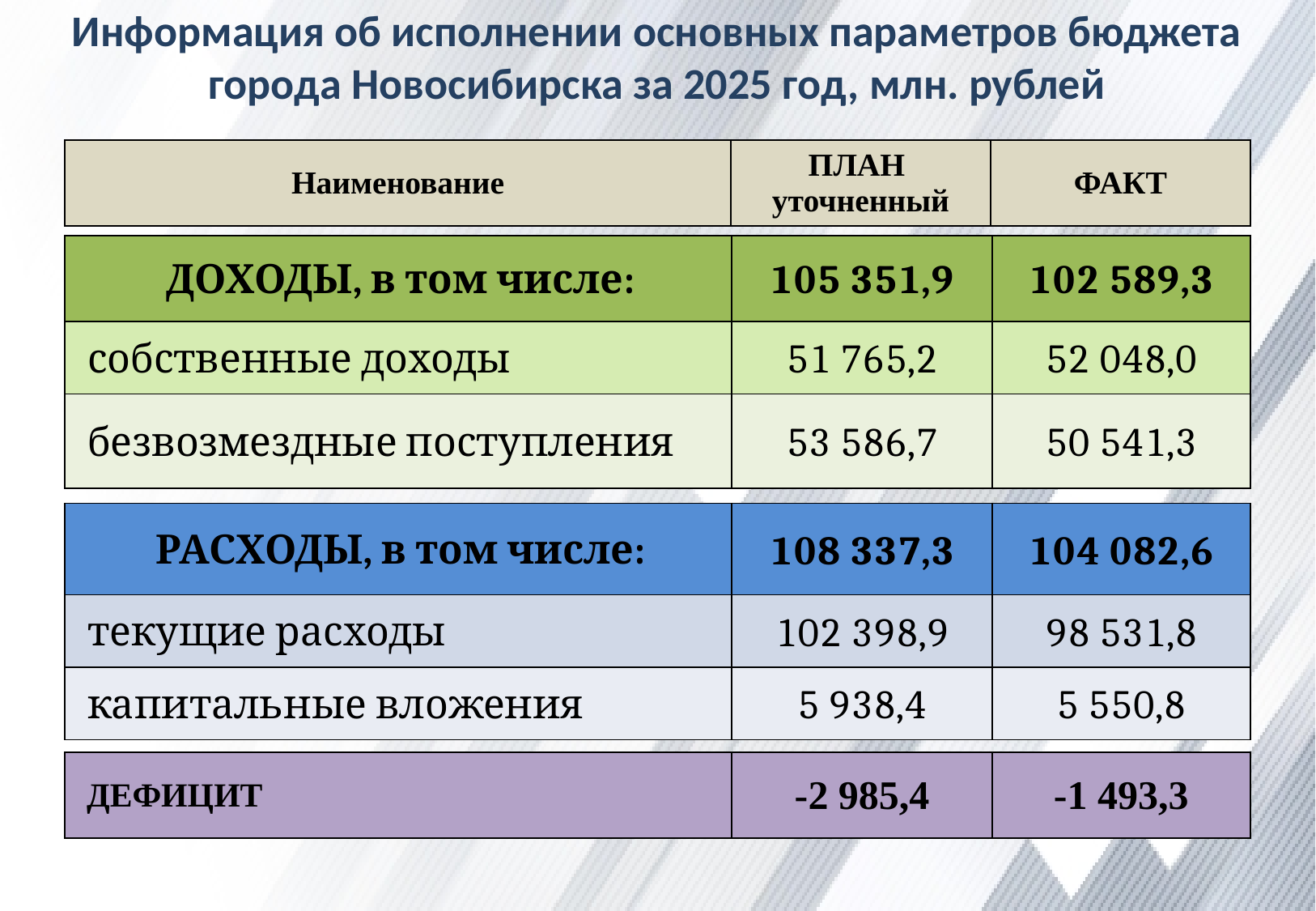

# Информация об исполнении основных параметров бюджета города Новосибирска за 2025 год, млн. рублей
| Наименование | ПЛАН уточненный | ФАКТ |
| --- | --- | --- |
| ДОХОДЫ, в том числе: | 105 351,9 | 102 589,3 |
| --- | --- | --- |
| собственные доходы | 51 765,2 | 52 048,0 |
| безвозмездные поступления | 53 586,7 | 50 541,3 |
| РАСХОДЫ, в том числе: | 108 337,3 | 104 082,6 |
| --- | --- | --- |
| текущие расходы | 102 398,9 | 98 531,8 |
| капитальные вложения | 5 938,4 | 5 550,8 |
| ДЕФИЦИТ | -2 985,4 | -1 493,3 |
| --- | --- | --- |